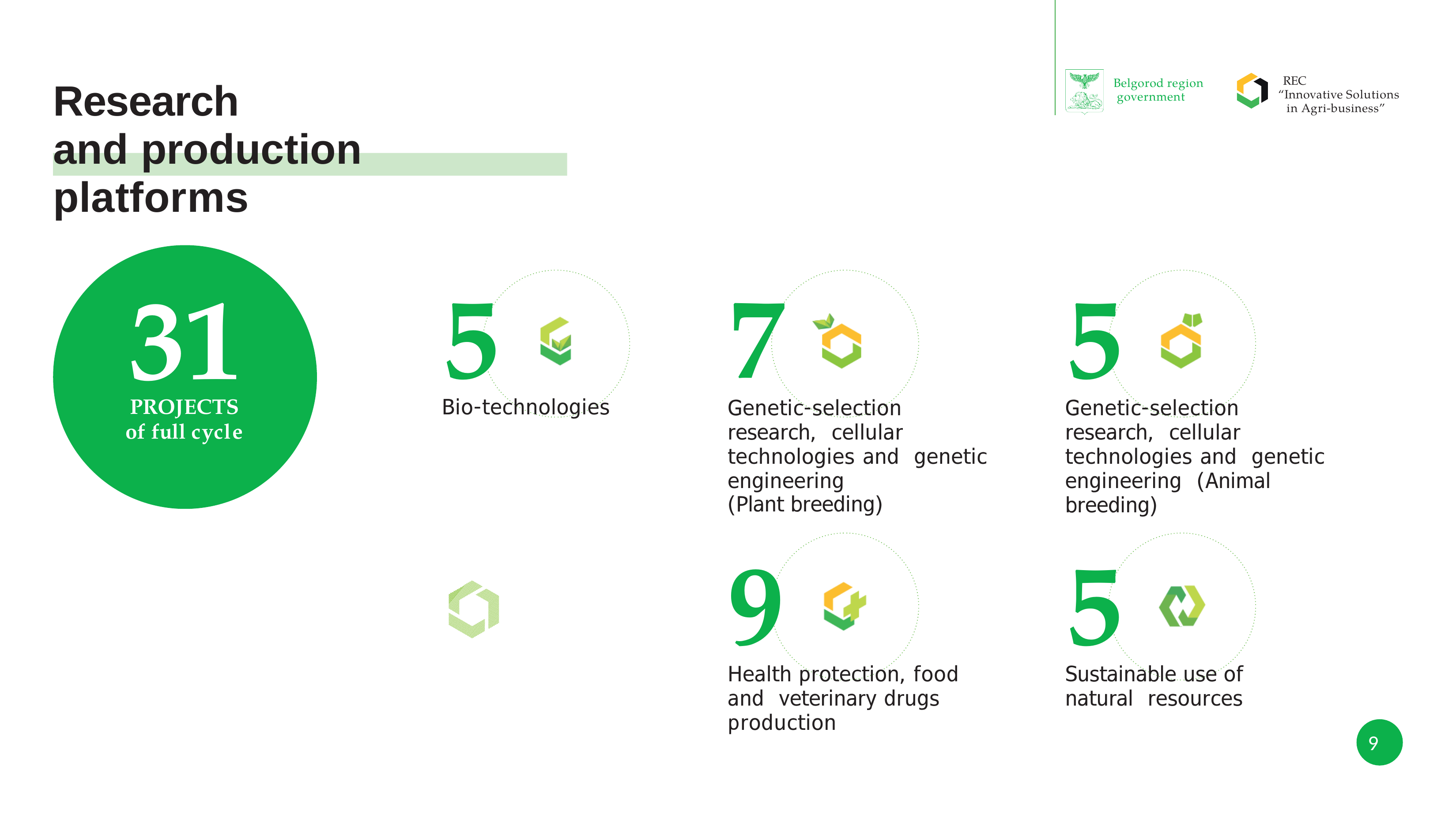

REC
“Innovative Solutions  in Agri-business”

Belgorod region  government
Research
and production platforms

5	7
5
31

PROJECTS
of full cycle
Genetic-selection research,  cellular technologies and  genetic engineering
(Plant breeding)
Genetic-selection research,  cellular technologies and  genetic engineering  (Animal breeding)
Bio-technologies

9
5

Health protection, food and  veterinary drugs production
Sustainable use of natural  resources

9